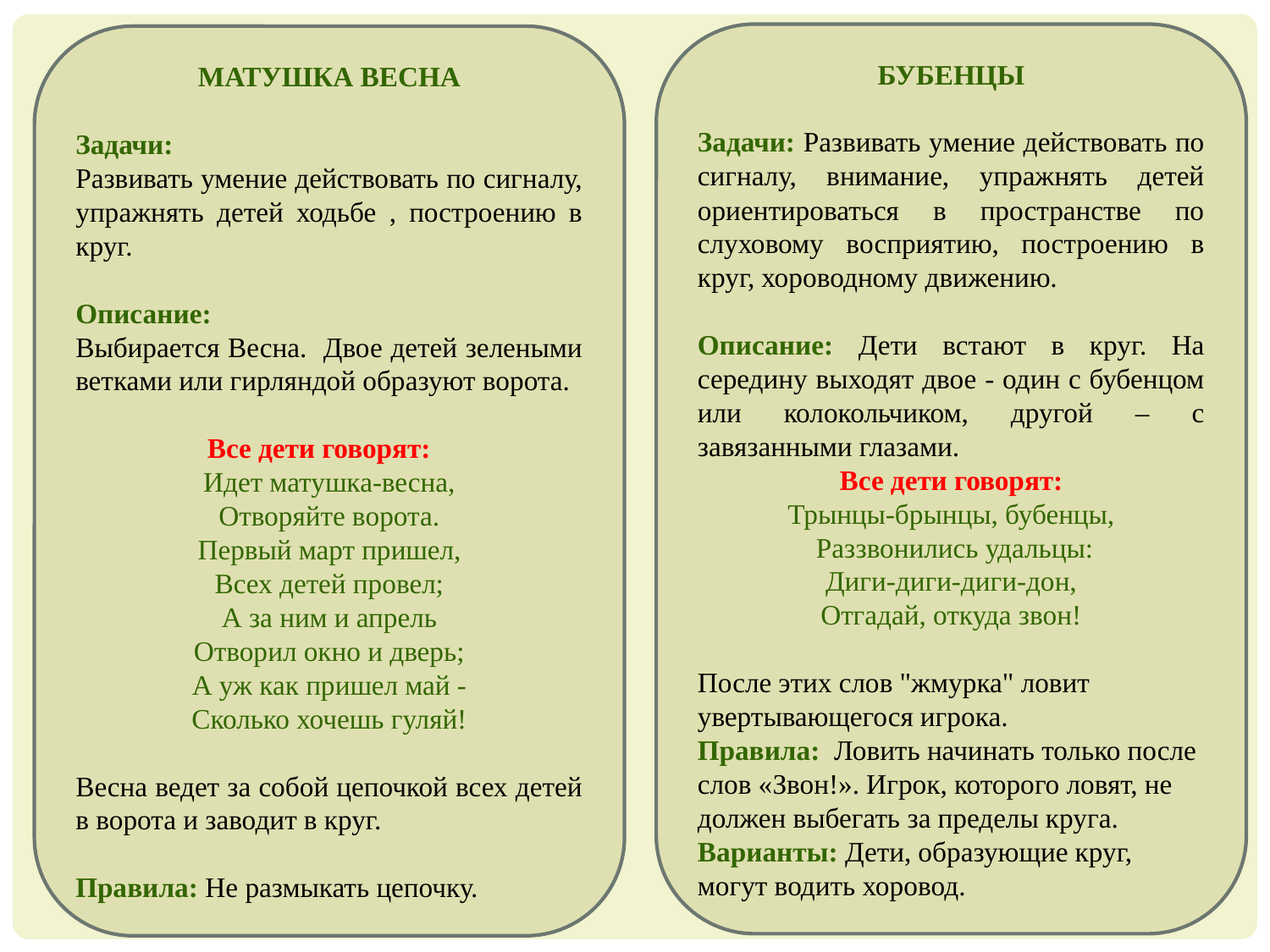

БУБЕНЦЫ

Задачи: Развивать умение действовать по сигналу, внимание, упражнять детей ориентироваться в пространстве по слуховому восприятию, построению в круг, хороводному движению.

Описание: Дети встают в круг. На середину выходят двое - один с бубенцом или колокольчиком, другой – с завязанными глазами.
Все дети говорят:
Трынцы-брынцы, бубенцы,
 Раззвонились удальцы:
Диги-диги-диги-дон,
Отгадай, откуда звон!

После этих слов "жмурка" ловит увертывающегося игрока.
Правила:  Ловить начинать только после слов «Звон!». Игрок, которого ловят, не должен выбегать за пределы круга.
Варианты: Дети, образующие круг, могут водить хоровод.

МАТУШКА ВЕСНА

Задачи:
Развивать умение действовать по сигналу, упражнять детей ходьбе , построению в круг.

Описание:
Выбирается Весна.  Двое детей зелеными ветками или гирляндой образуют ворота.

Все дети говорят:   
Идет матушка-весна,
Отворяйте ворота.
Первый март пришел,
Всех детей провел;
А за ним и апрель
Отворил окно и дверь;
А уж как пришел май -
Сколько хочешь гуляй!
Весна ведет за собой цепочкой всех детей в ворота и заводит в круг.

Правила: Не размыкать цепочку.